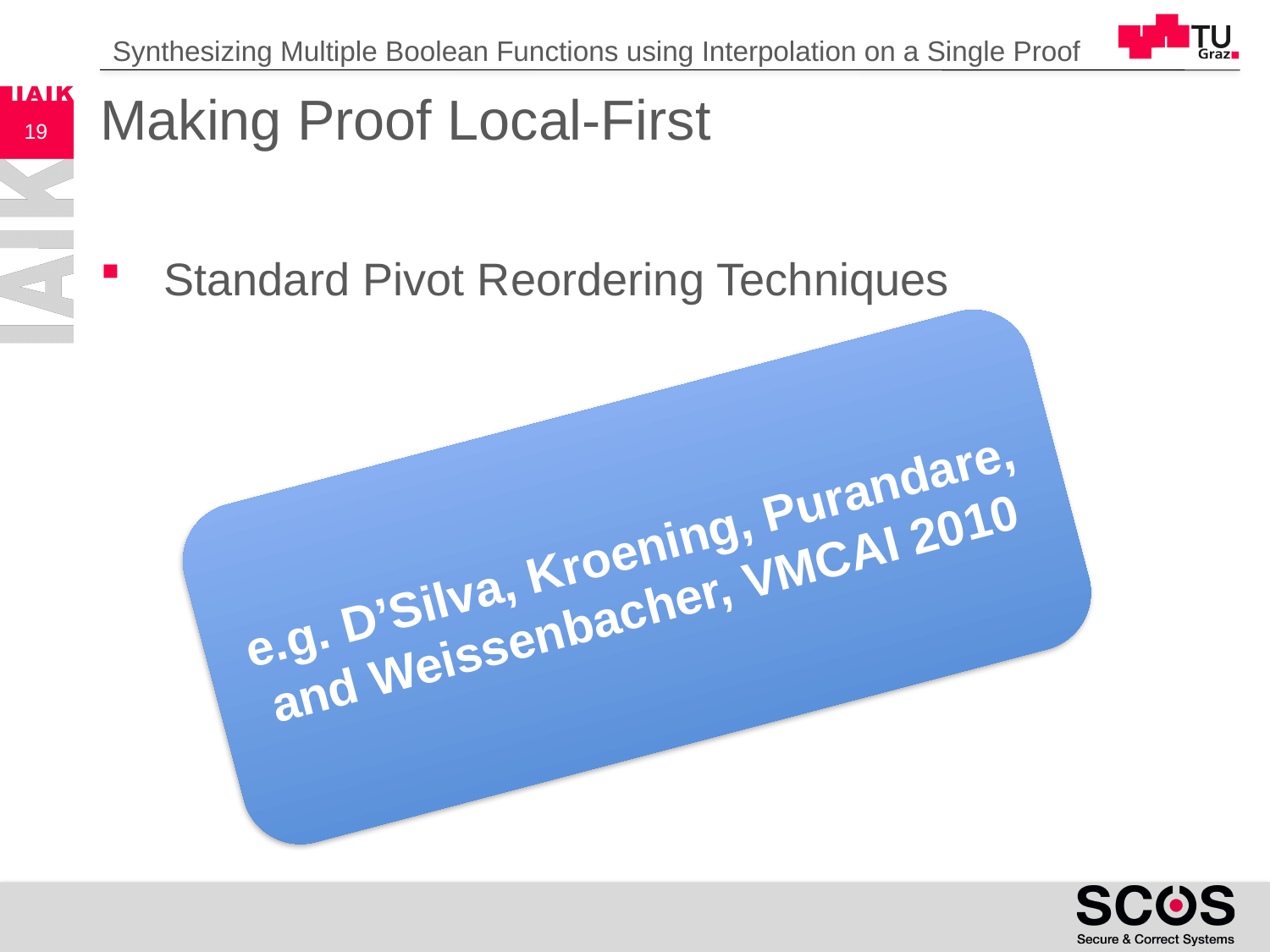

Synthesizing Multiple Boolean Functions using Interpolation on a Single Proof
# Making Proof Local-First
19
Standard Pivot Reordering Techniques

e.g. D’Silva, Kroening, Purandare, and Weissenbacher, VMCAI 2010